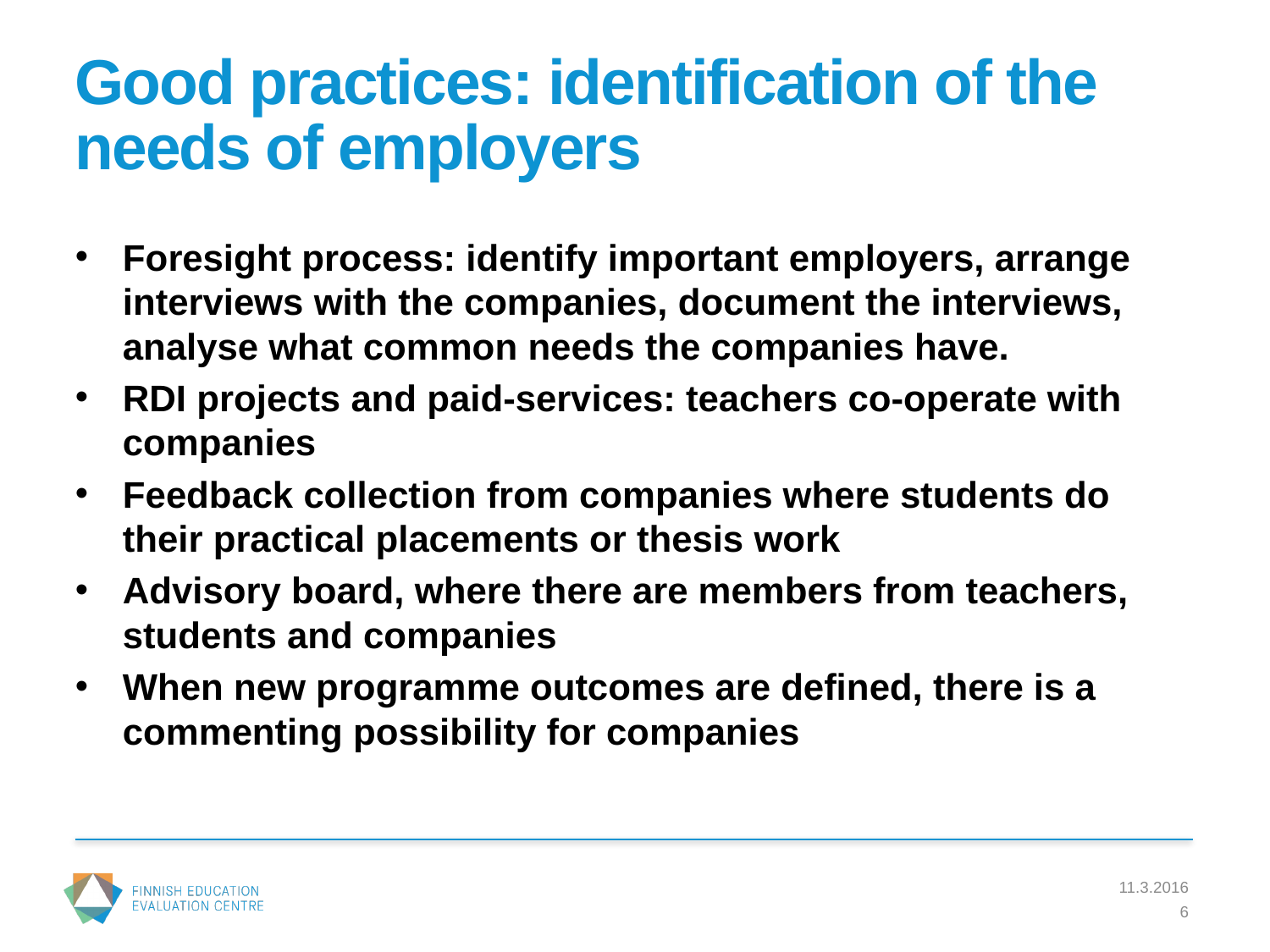

# Good practices: identification of the needs of employers
Foresight process: identify important employers, arrange interviews with the companies, document the interviews, analyse what common needs the companies have.
RDI projects and paid-services: teachers co-operate with companies
Feedback collection from companies where students do their practical placements or thesis work
Advisory board, where there are members from teachers, students and companies
When new programme outcomes are defined, there is a commenting possibility for companies

11.3.2016
6